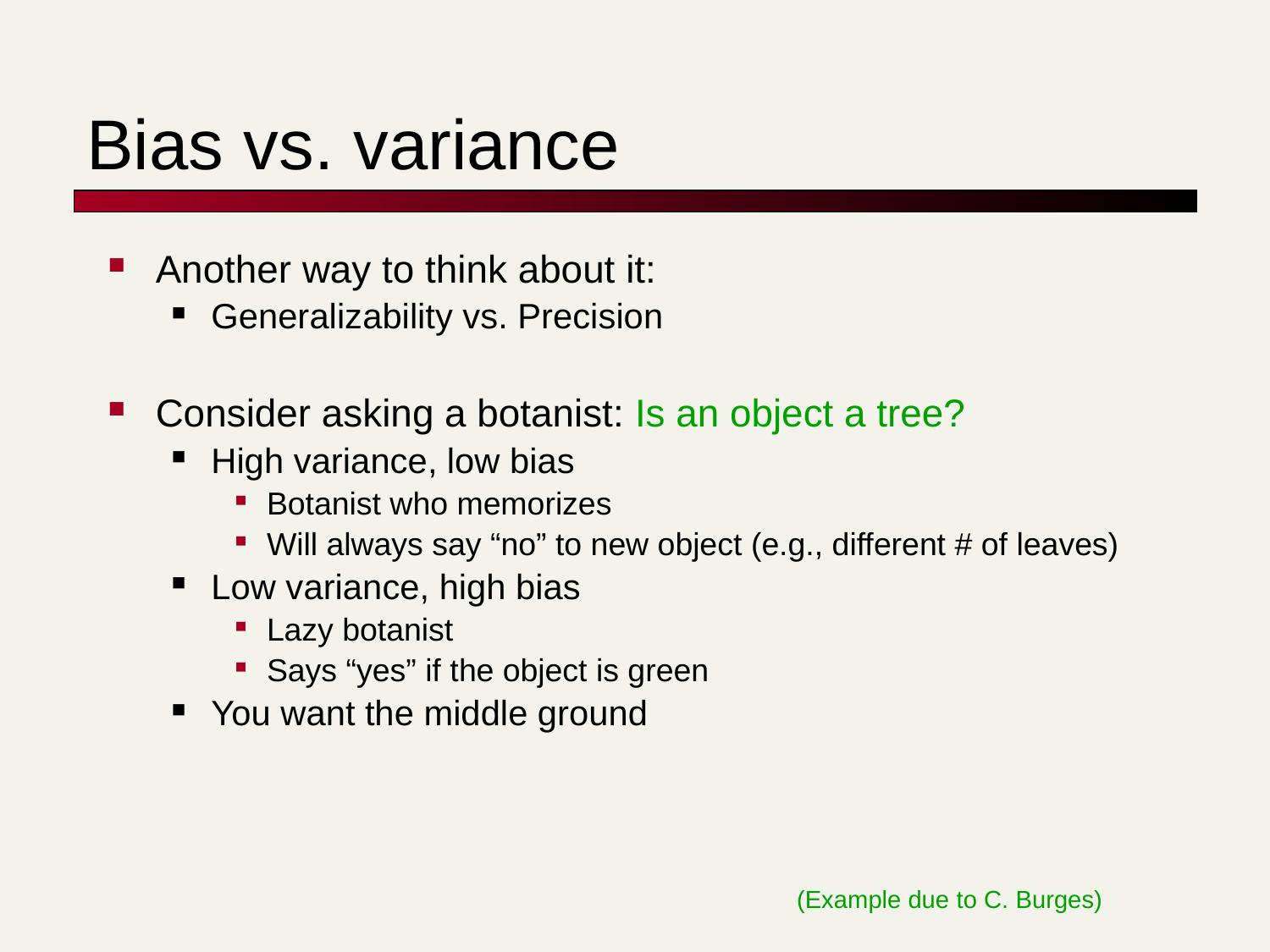

# Bias vs. variance
Another way to think about it:
Generalizability vs. Precision

Consider asking a botanist: Is an object a tree?
High variance, low bias
Botanist who memorizes
Will always say “no” to new object (e.g., different # of leaves)
Low variance, high bias
Lazy botanist
Says “yes” if the object is green
You want the middle ground
(Example due to C. Burges)